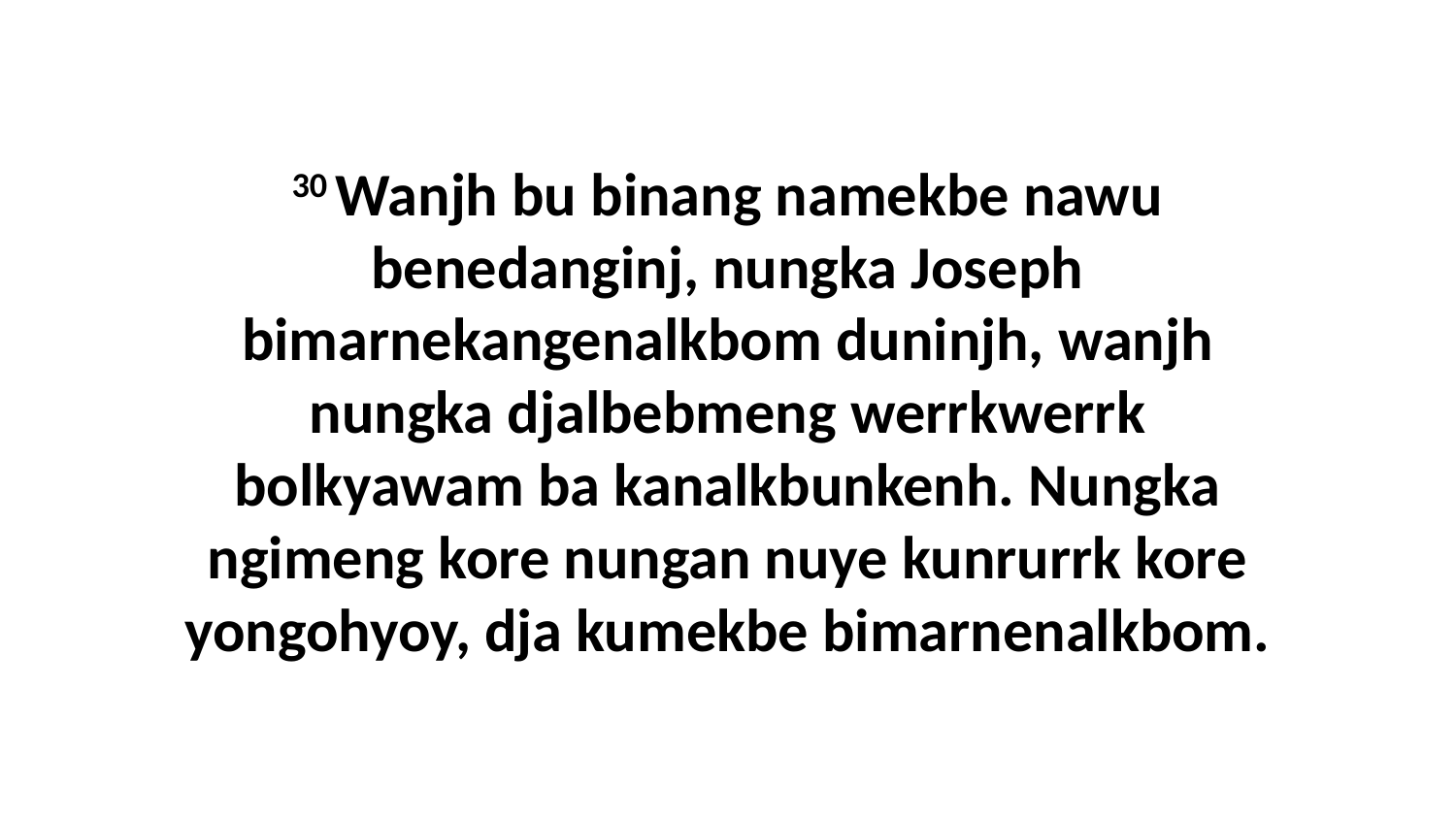

30 Wanjh bu binang namekbe nawu benedanginj, nungka Joseph bimarnekangenalkbom duninjh, wanjh nungka djalbebmeng werrkwerrk bolkyawam ba kanalkbunkenh. Nungka ngimeng kore nungan nuye kunrurrk kore yongohyoy, dja kumekbe bimarnenalkbom.